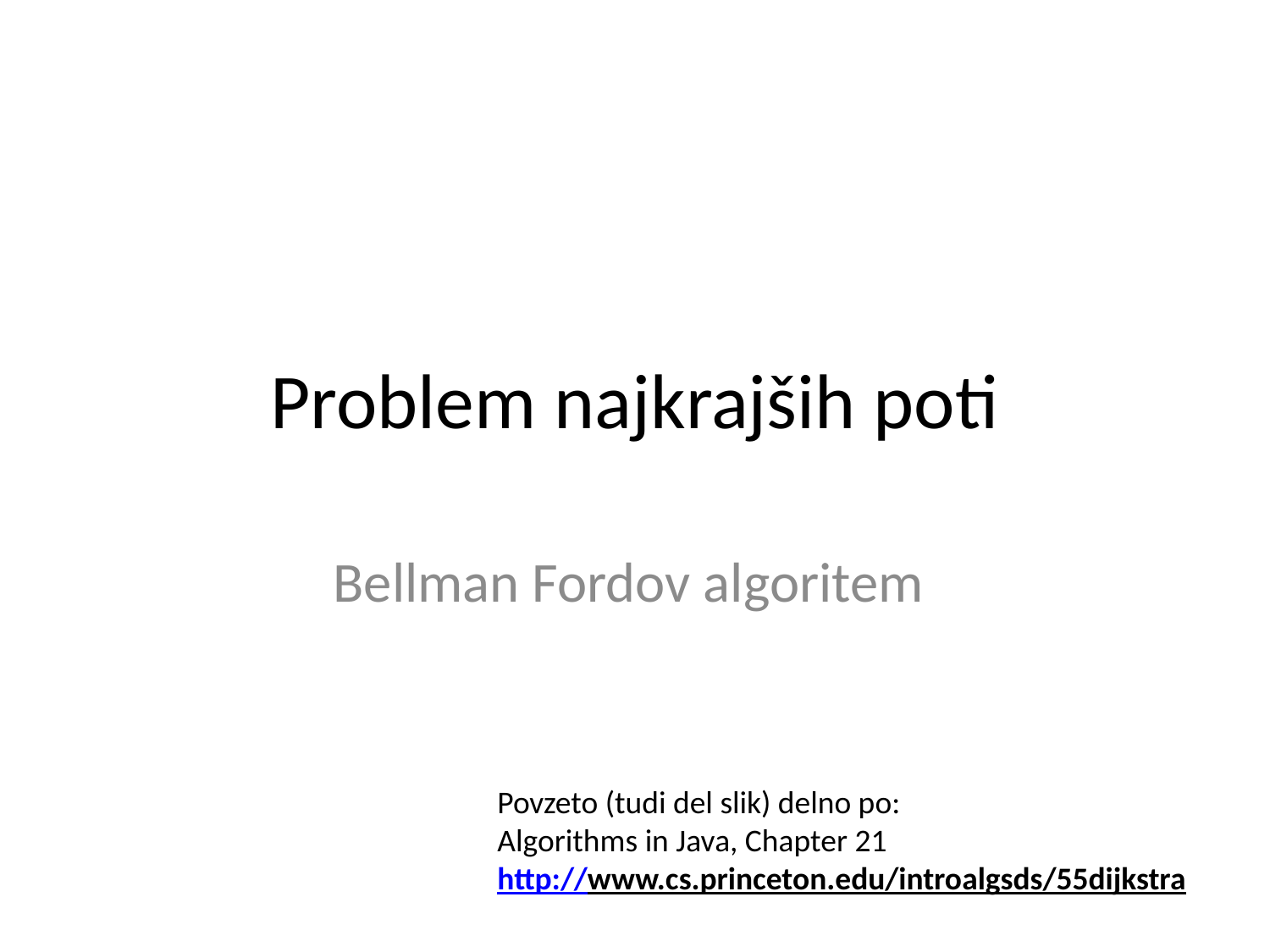

# Problem najkrajših poti
Bellman Fordov algoritem
Povzeto (tudi del slik) delno po:
Algorithms in Java, Chapter 21
http://www.cs.princeton.edu/introalgsds/55dijkstra